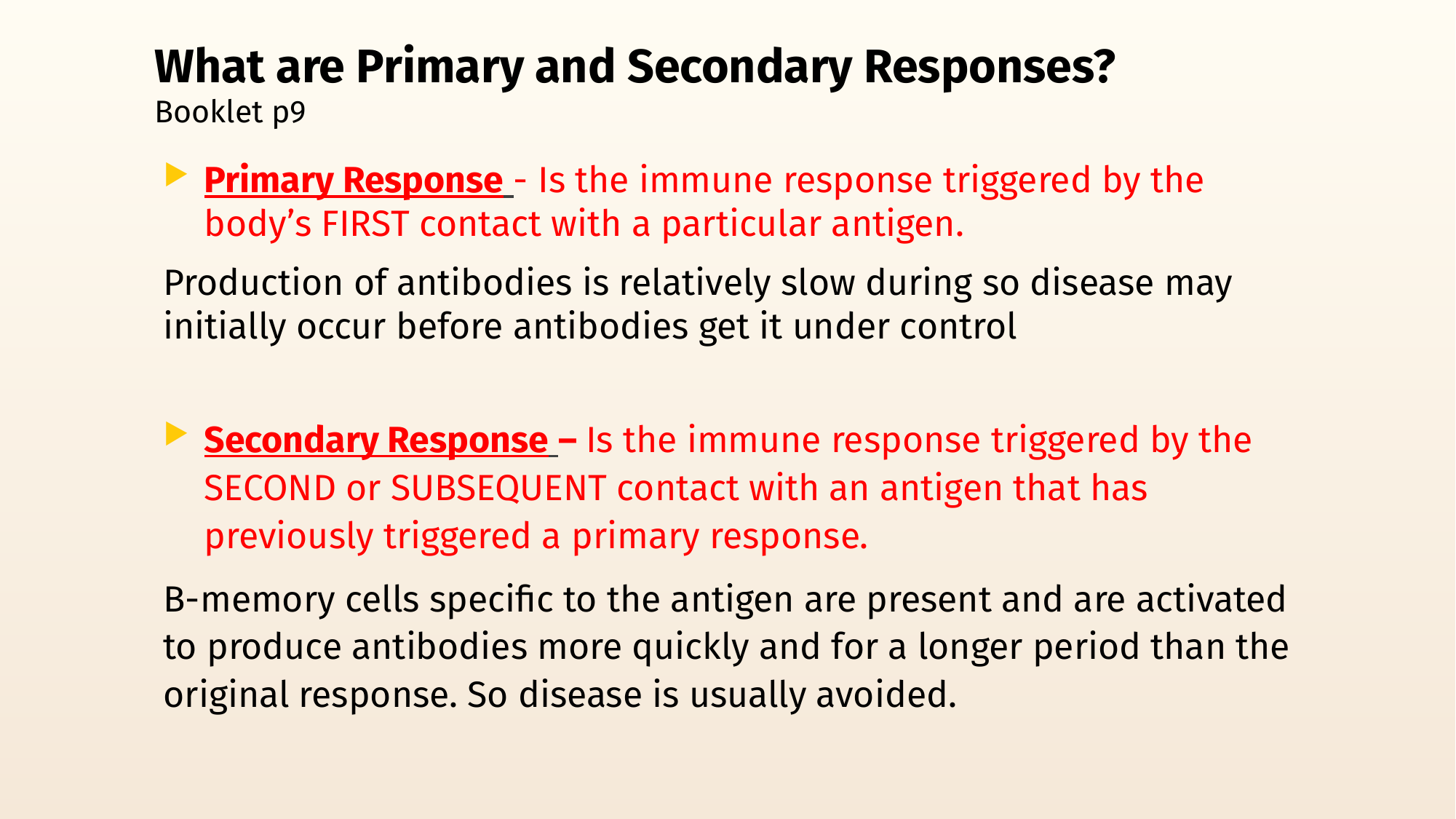

# What are Primary and Secondary Responses? Booklet p9
Primary Response - Is the immune response triggered by the body’s FIRST contact with a particular antigen.
Production of antibodies is relatively slow during so disease may initially occur before antibodies get it under control

Secondary Response – Is the immune response triggered by the SECOND or SUBSEQUENT contact with an antigen that has previously triggered a primary response.
B-memory cells specific to the antigen are present and are activated to produce antibodies more quickly and for a longer period than the original response. So disease is usually avoided.